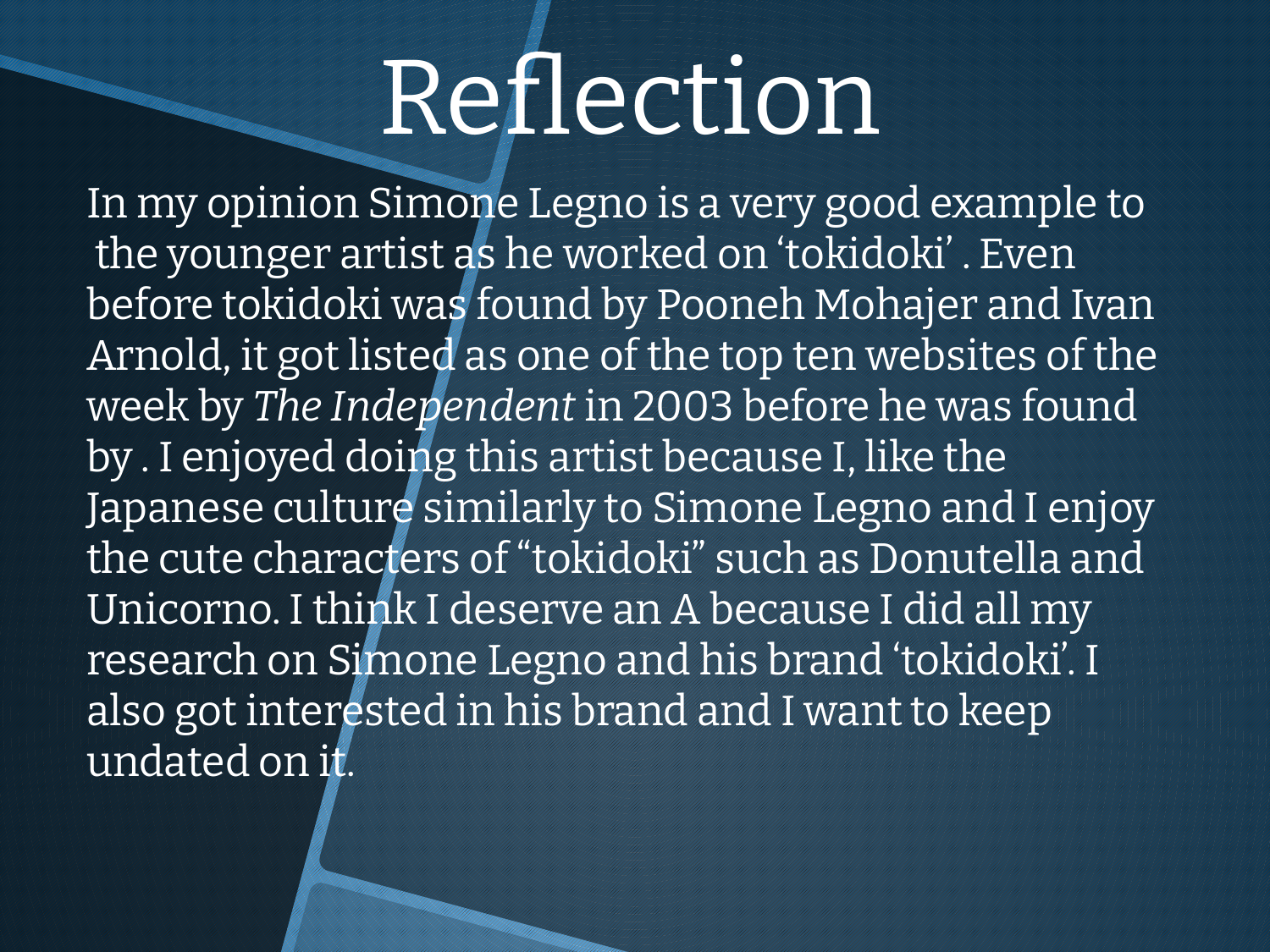

# Reflection
In my opinion Simone Legno is a very good example to
 the younger artist as he worked on ‘tokidoki’ . Even before tokidoki was found by Pooneh Mohajer and Ivan Arnold, it got listed as one of the top ten websites of the week by The Independent in 2003 before he was found by . I enjoyed doing this artist because I, like the Japanese culture similarly to Simone Legno and I enjoy the cute characters of “tokidoki” such as Donutella and Unicorno. I think I deserve an A because I did all my research on Simone Legno and his brand ‘tokidoki’. I also got interested in his brand and I want to keep undated on it.